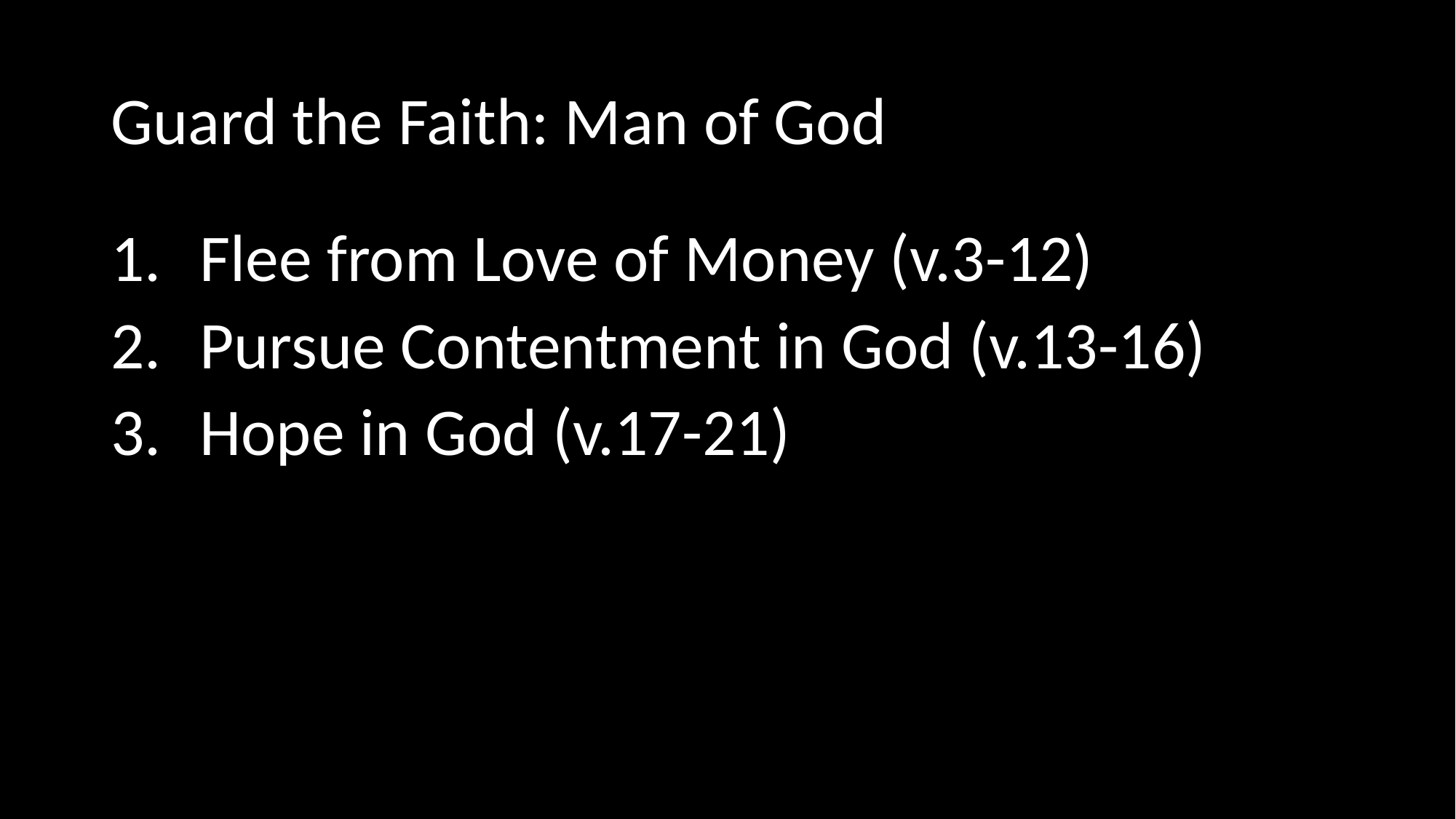

# Guard the Faith: Man of God
Flee from Love of Money (v.3-12)
Pursue Contentment in God (v.13-16)
Hope in God (v.17-21)